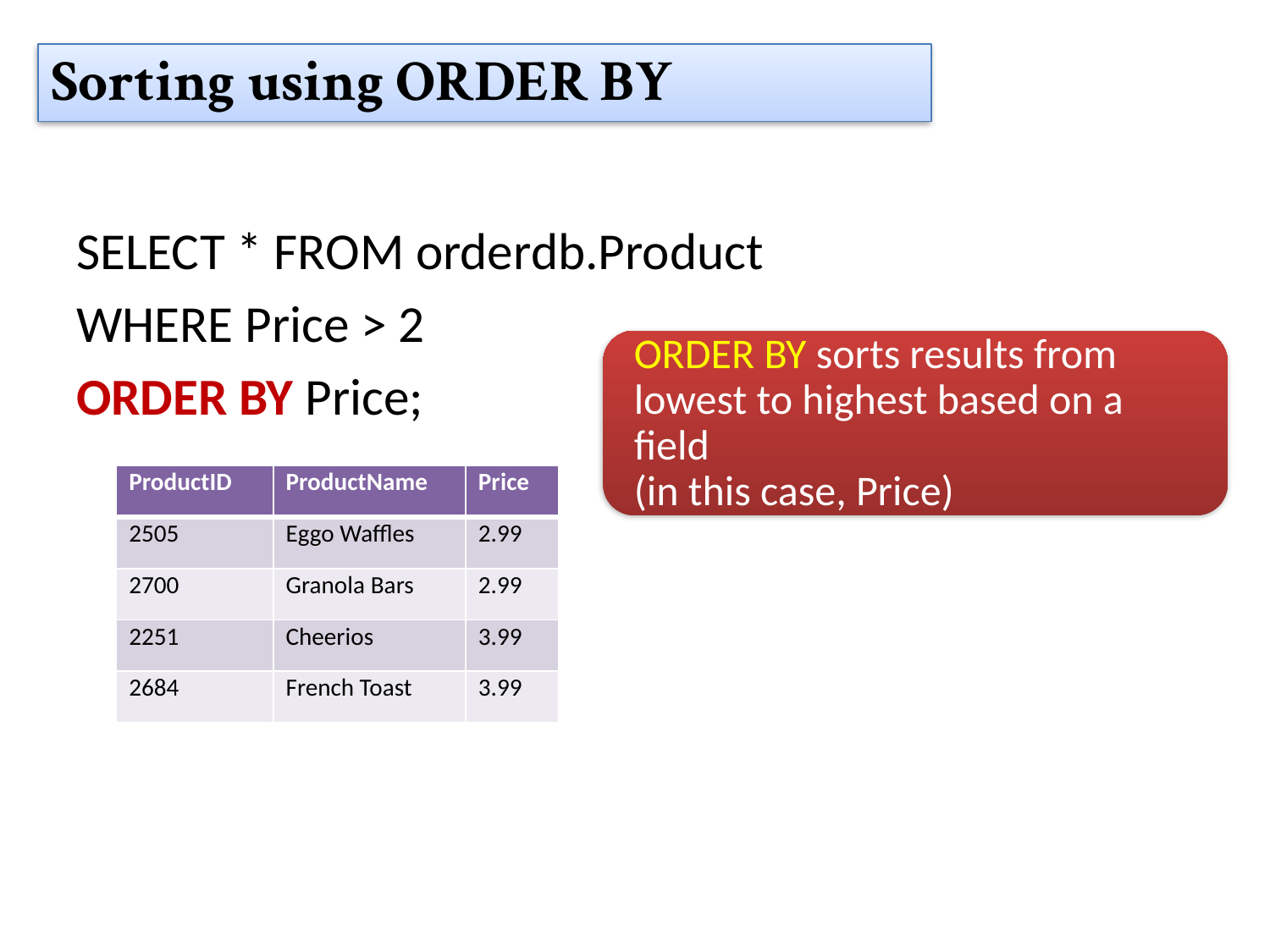

Sorting using ORDER BY
SELECT * FROM orderdb.Product
WHERE Price > 2
ORDER BY Price;

ORDER BY sorts results from lowest to highest based on a field
(in this case, Price)
| ProductID | ProductName | Price |
| --- | --- | --- |
| 2505 | Eggo Waffles | 2.99 |
| 2700 | Granola Bars | 2.99 |
| 2251 | Cheerios | 3.99 |
| 2684 | French Toast | 3.99 |